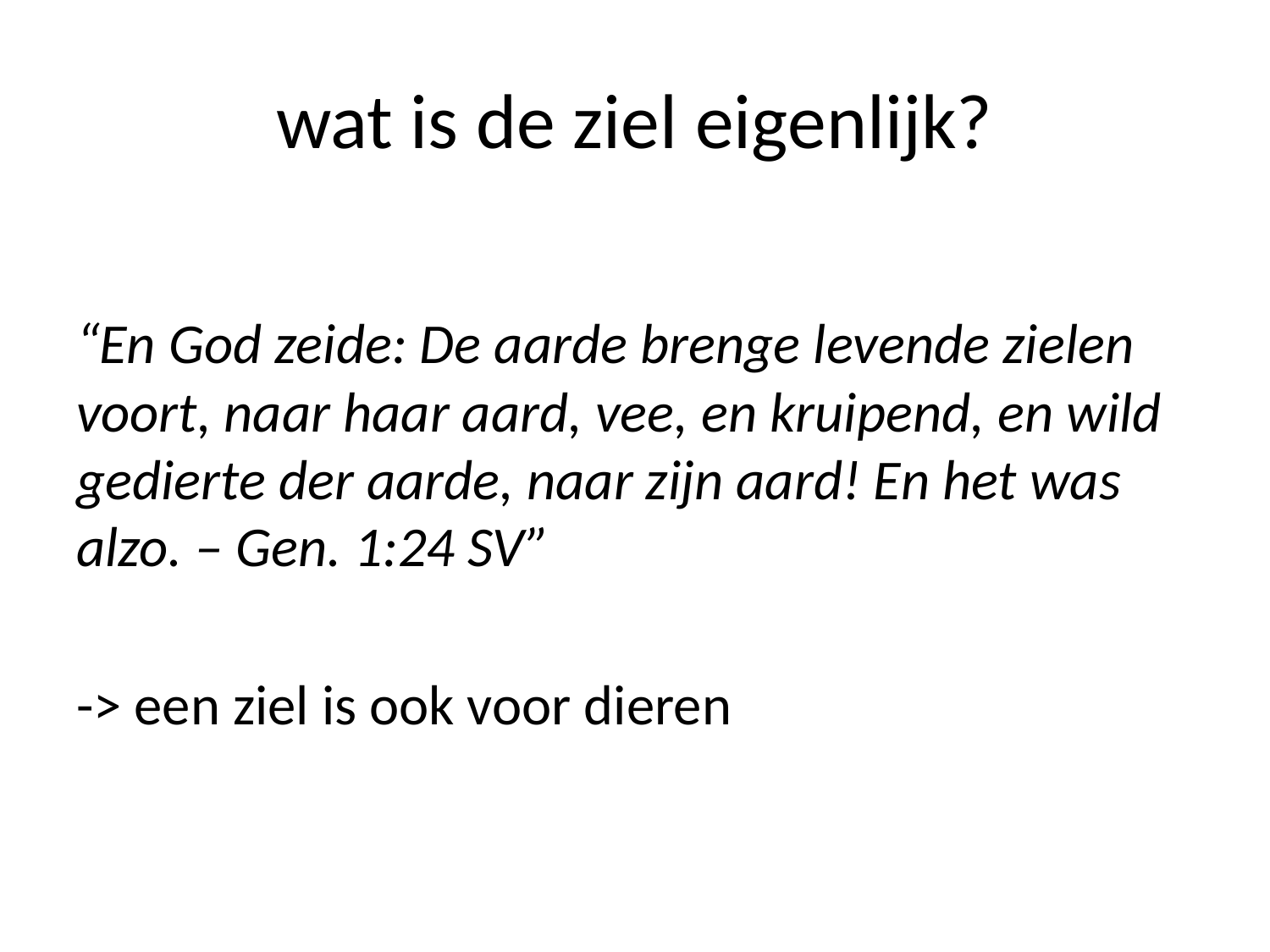

# wat is de ziel eigenlijk?

“En God zeide: De aarde brenge levende zielen voort, naar haar aard, vee, en kruipend, en wild gedierte der aarde, naar zijn aard! En het was alzo. – Gen. 1:24 SV”

-> een ziel is ook voor dieren